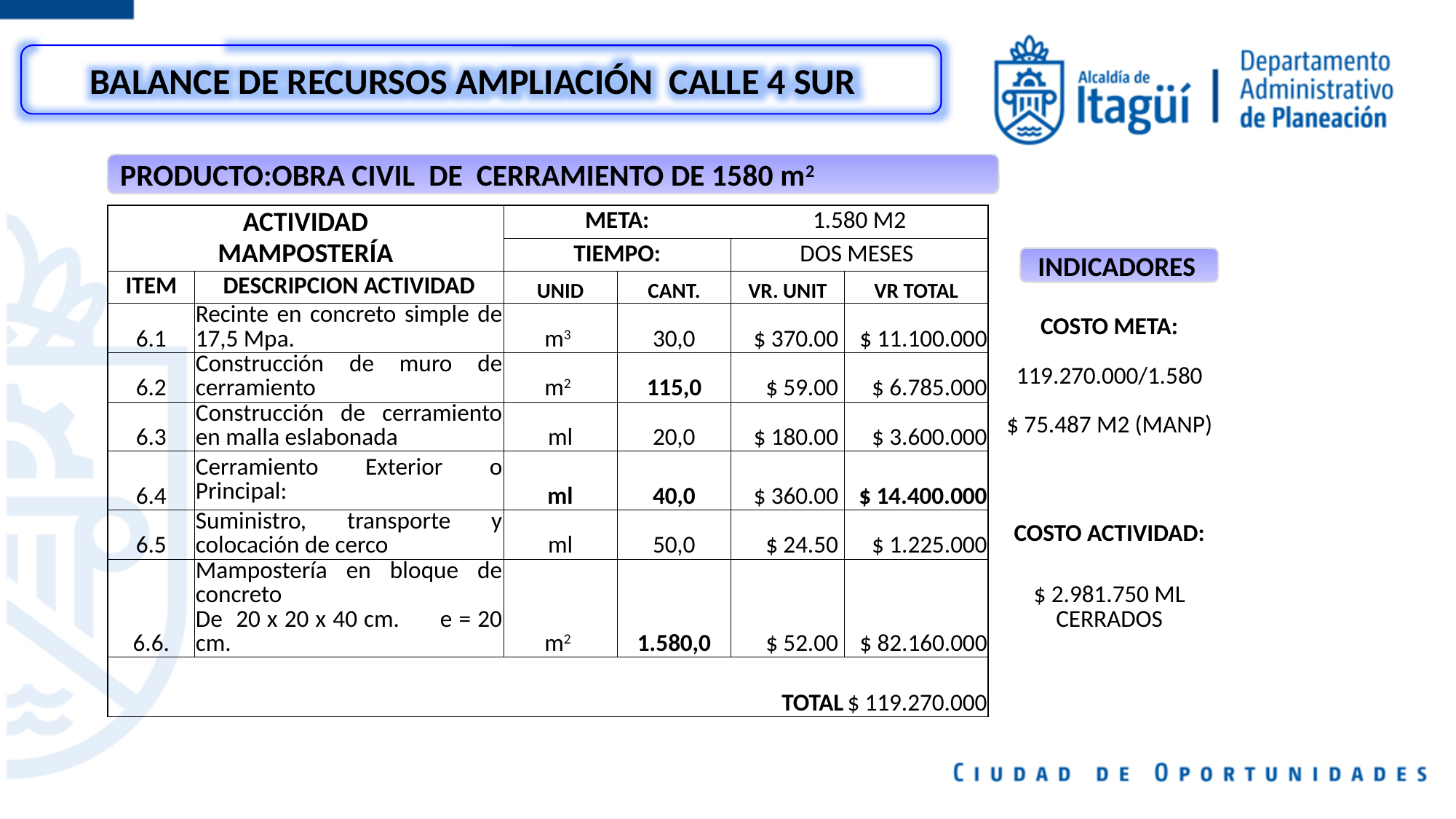

BALANCE DE RECURSOS AMPLIACIÓN  CALLE 4 SUR
PRODUCTO:OBRA CIVIL  DE  CERRAMIENTO DE 1580 m2
| ACTIVIDAD |  | META: |  | 1.580 M2 |  |  |
| --- | --- | --- | --- | --- | --- | --- |
| MAMPOSTERÍA |  | TIEMPO: |  | DOS MESES |  |  |
| ITEM | DESCRIPCION ACTIVIDAD | UNID | CANT. | VR. UNIT | VR TOTAL |  |
| 6.1 | Recinte en concreto simple de 17,5 Mpa. | m3 | 30,0 | $ 370.00 | $ 11.100.000 | COSTO META: |
| 6.2 | Construcción de muro de cerramiento | m2 | 115,0 | $ 59.00 | $ 6.785.000 | 119.270.000/1.580 |
| 6.3 | Construcción de cerramiento en malla eslabonada | ml | 20,0 | $ 180.00 | $ 3.600.000 | $ 75.487 M2 (MANP) |
| 6.4 | Cerramiento Exterior o Principal: | ml | 40,0 | $ 360.00 | $ 14.400.000 |  |
| 6.5 | Suministro, transporte y colocación de cerco | ml | 50,0 | $ 24.50 | $ 1.225.000 | COSTO ACTIVIDAD: |
| 6.6. | Mampostería en bloque de concreto De 20 x 20 x 40 cm. e = 20 cm. | m2 | 1.580,0 | $ 52.00 | $ 82.160.000 | $ 2.981.750 ML CERRADOS |
| TOTAL |  |  |  |  | $ 119.270.000 |  |
INDICADORES